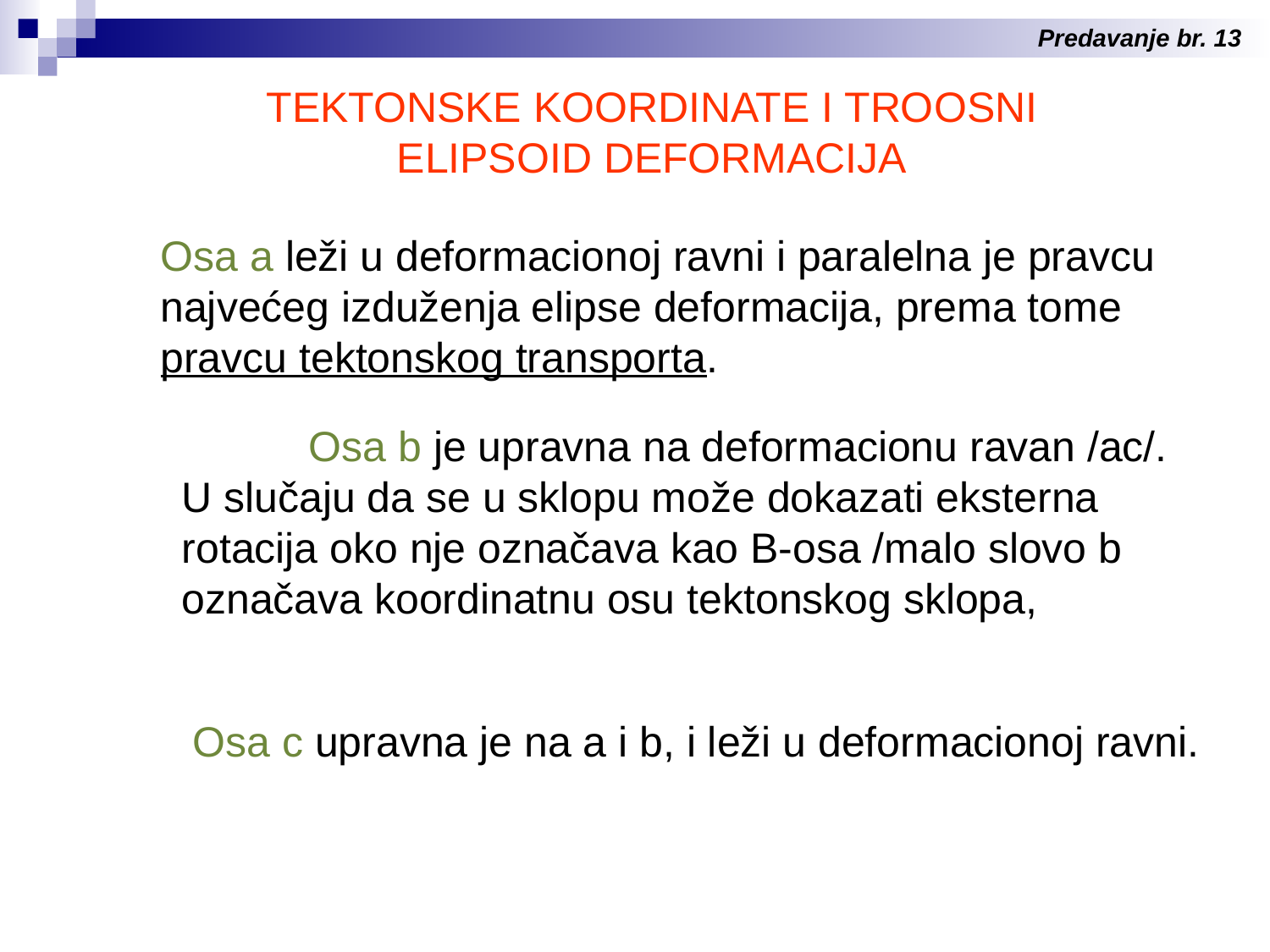

Predavanje br. 13
TEKTONSKE KOORDINATE I TROOSNI ELIPSOID DEFORMACIJA
Osa a leži u deformacionoj ravni i paralelna je pravcu najvećeg izduženja elipse deformacija, prema tome pravcu tektonskog transporta.
	Osa b je upravna na deformacionu ravan /ac/. U slučaju da se u sklopu može dokazati eksterna rotacija oko nje označava kao B-osa /malo slovo b označava koordinatnu osu tektonskog sklopa,
Osa c upravna je na a i b, i leži u deformacionoj ravni.